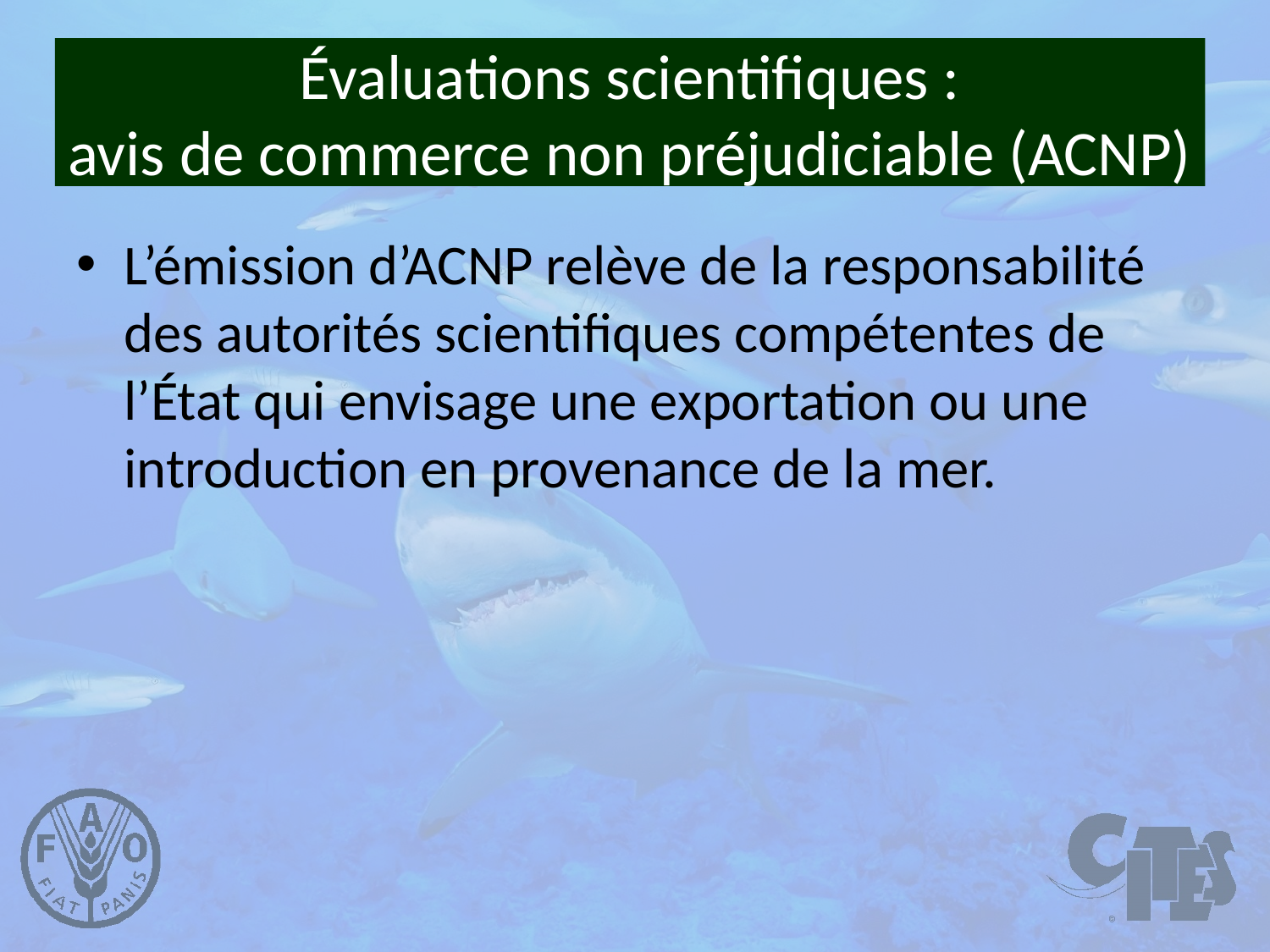

# Évaluations scientifiques : avis de commerce non préjudiciable (ACNP)
L’émission d’ACNP relève de la responsabilité des autorités scientifiques compétentes de l’État qui envisage une exportation ou une introduction en provenance de la mer.